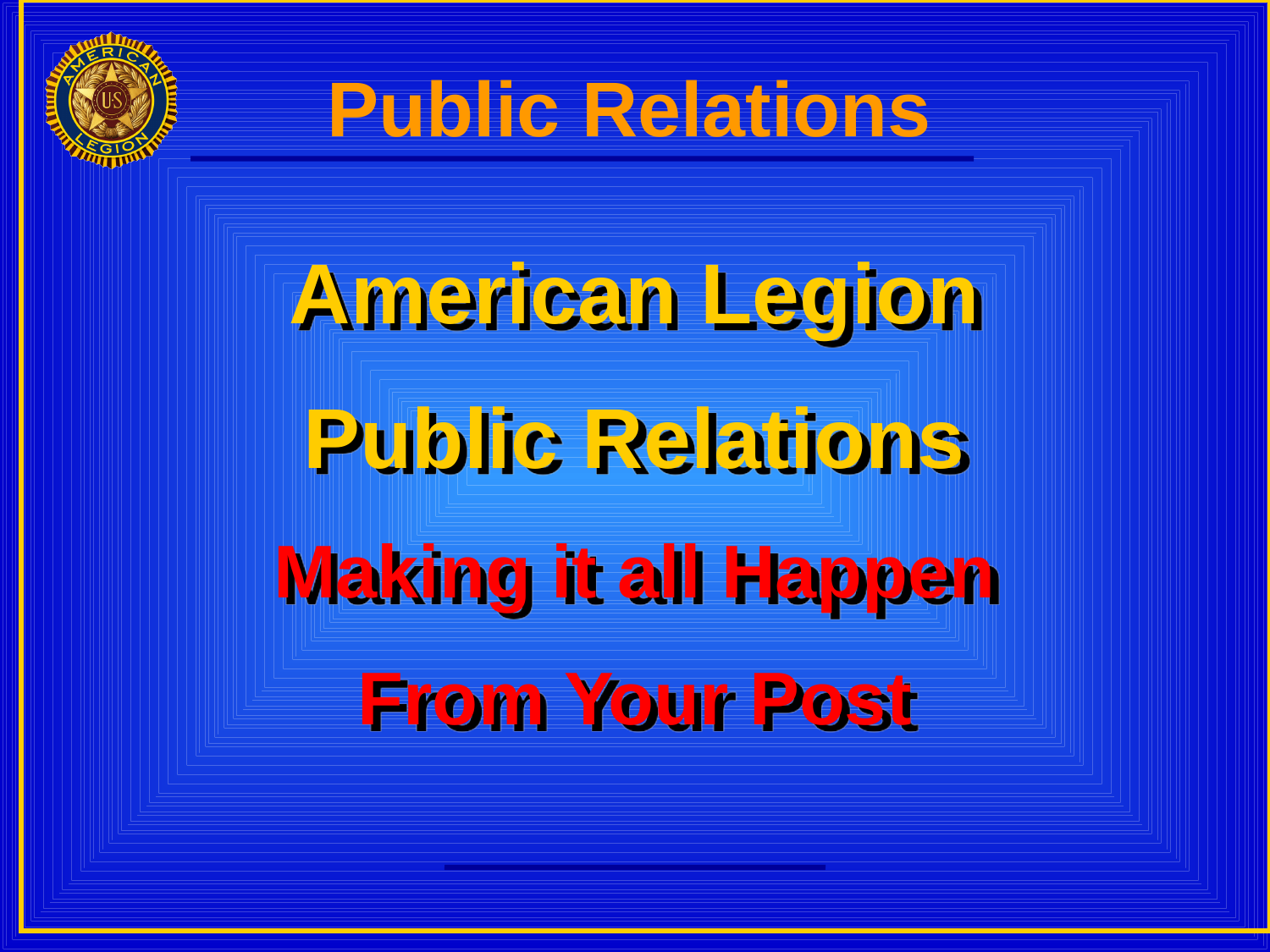

Public Relations

American Legion
Public Relations
Making it all Happen
From Your Post